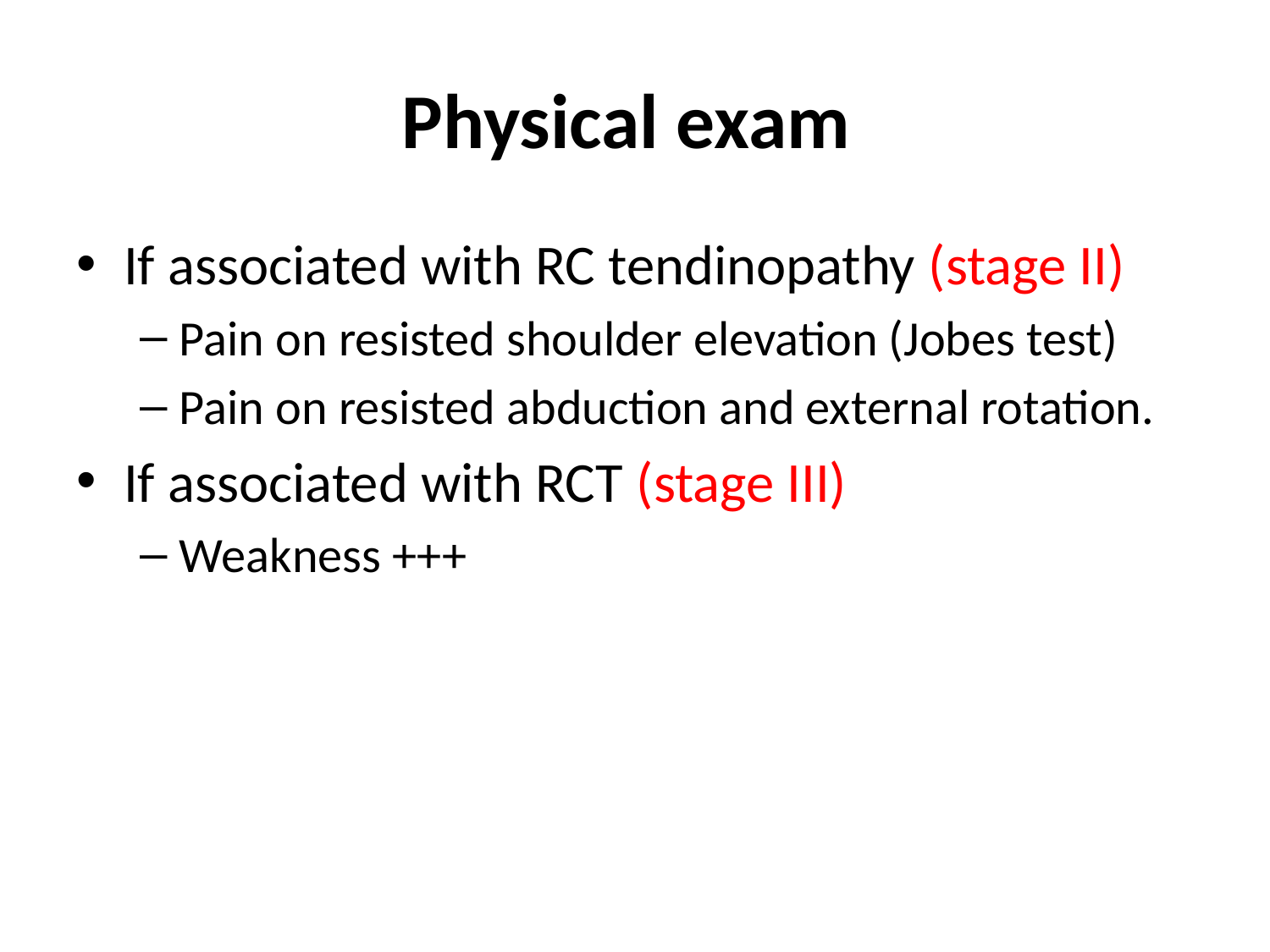

# Physical exam
If associated with RC tendinopathy (stage II)
Pain on resisted shoulder elevation (Jobes test)
Pain on resisted abduction and external rotation.
If associated with RCT (stage III)
Weakness +++